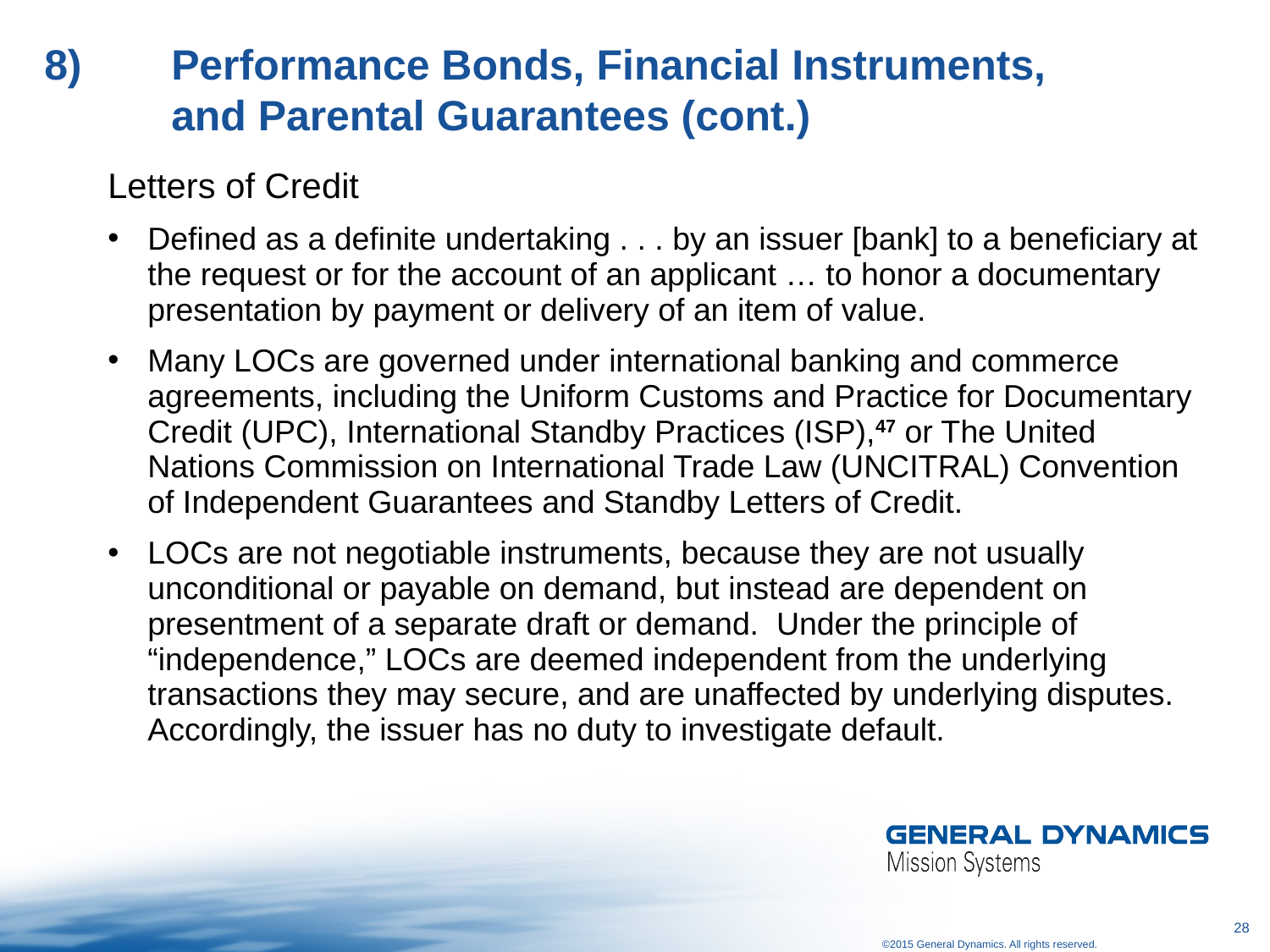

# 8)	Performance Bonds, Financial Instruments, and Parental Guarantees (cont.)
Letters of Credit
Defined as a definite undertaking . . . by an issuer [bank] to a beneficiary at the request or for the account of an applicant … to honor a documentary presentation by payment or delivery of an item of value.
Many LOCs are governed under international banking and commerce agreements, including the Uniform Customs and Practice for Documentary Credit (UPC), International Standby Practices (ISP),47 or The United Nations Commission on International Trade Law (UNCITRAL) Convention of Independent Guarantees and Standby Letters of Credit.
LOCs are not negotiable instruments, because they are not usually unconditional or payable on demand, but instead are dependent on presentment of a separate draft or demand.  Under the principle of “independence,” LOCs are deemed independent from the underlying transactions they may secure, and are unaffected by underlying disputes. Accordingly, the issuer has no duty to investigate default.
28
©2015 General Dynamics. All rights reserved.